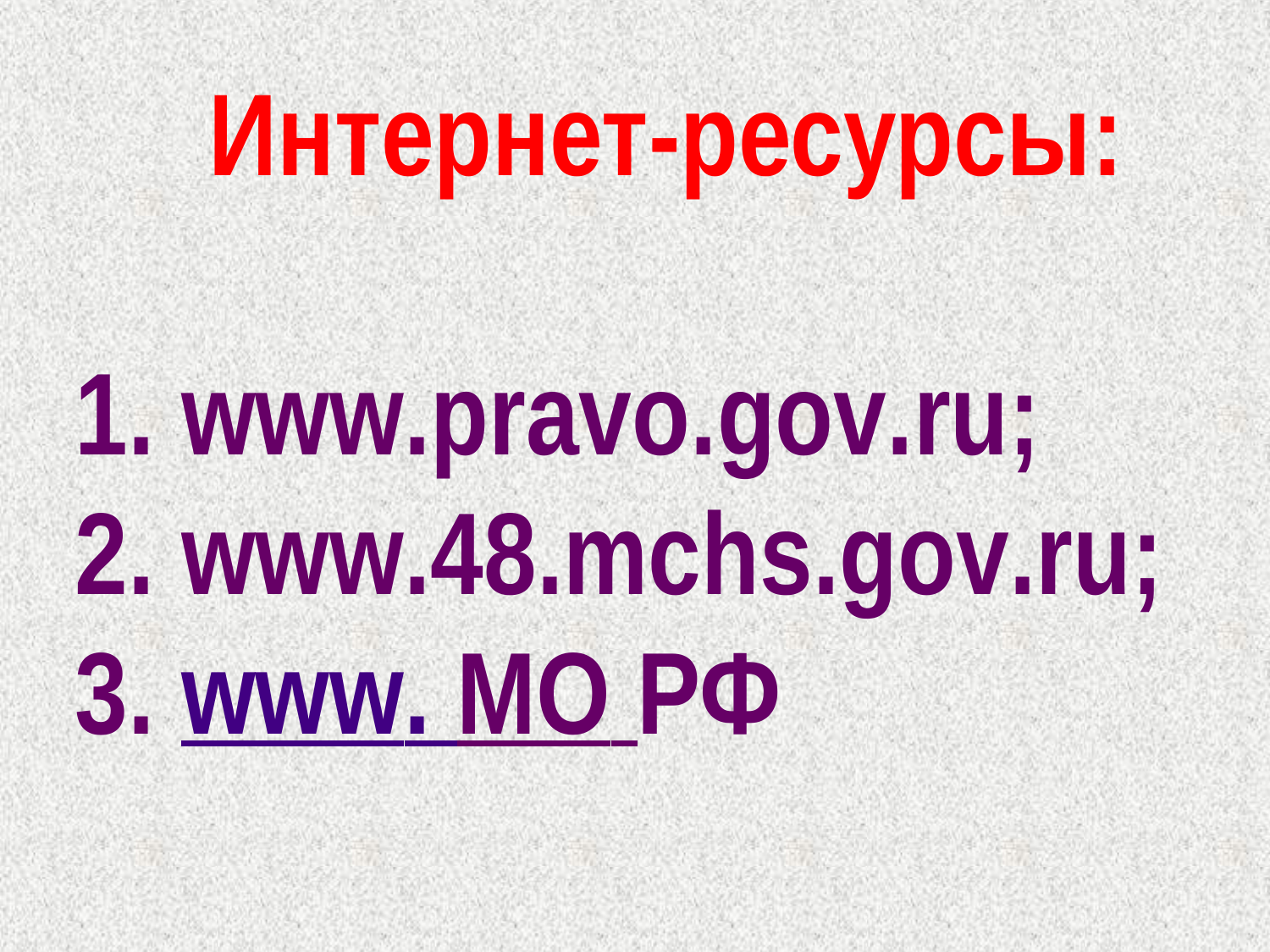

Интернет-ресурсы:

1. www.pravo.gov.ru;
2. www.48.mchs.gov.ru;
3. www. МО РФ